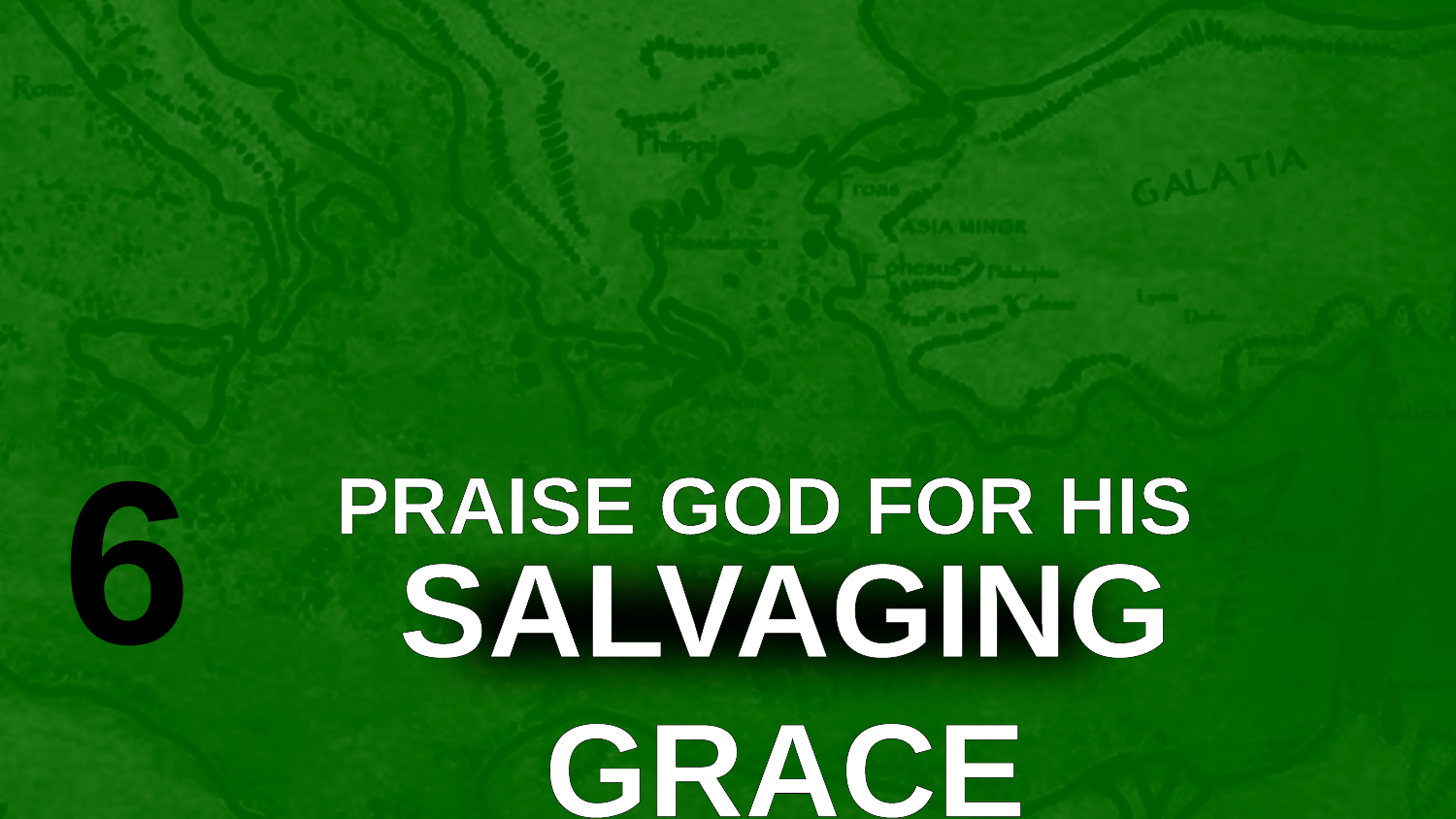

6
PRAISE GOD FOR HIS
SALVAGING GRACE